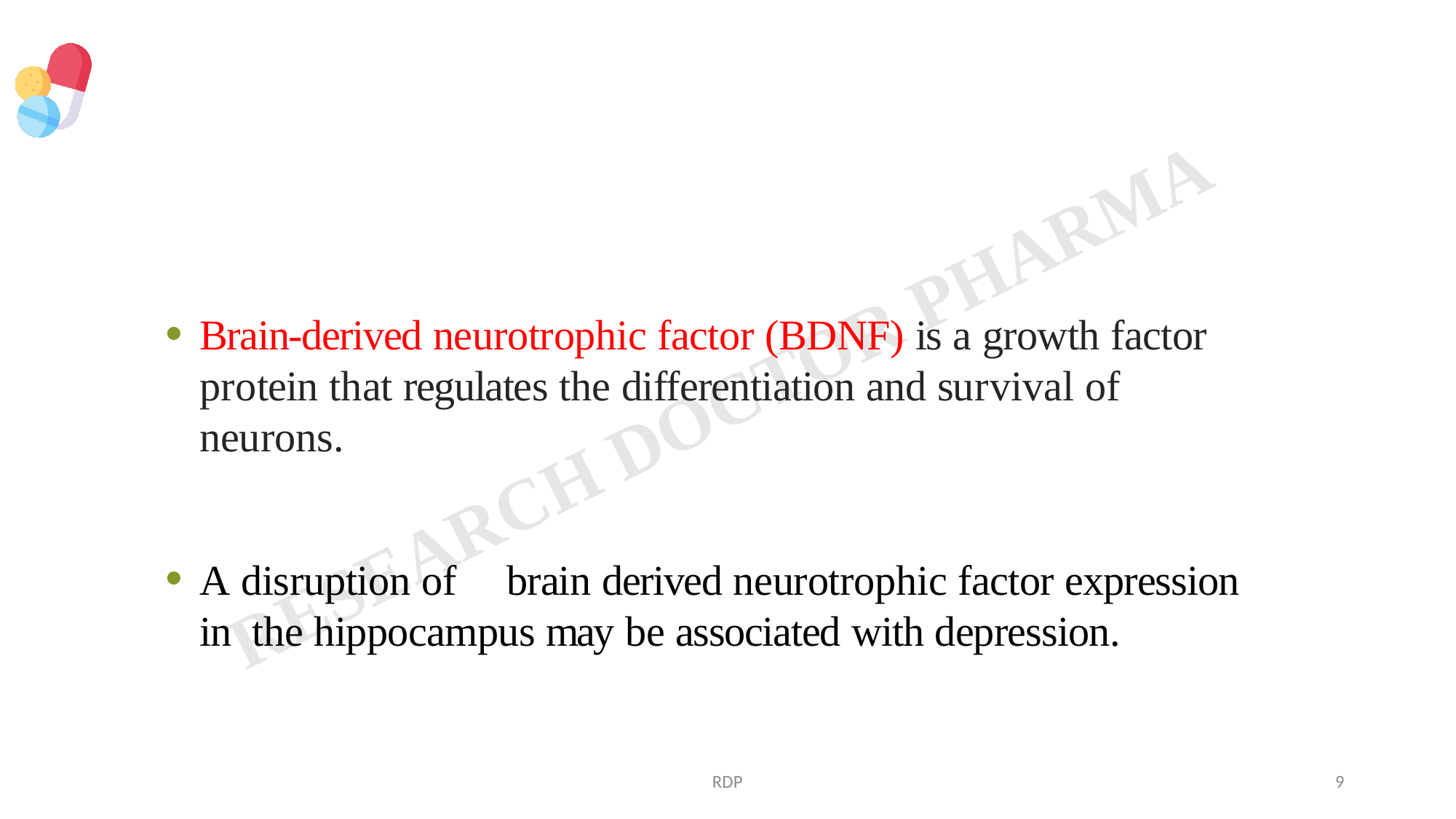

Brain-derived neurotrophic factor (BDNF) is a growth factor  protein that regulates the differentiation and survival of	neurons.

A disruption of	brain derived neurotrophic factor expression in  the hippocampus may be associated with depression.
RDP
9